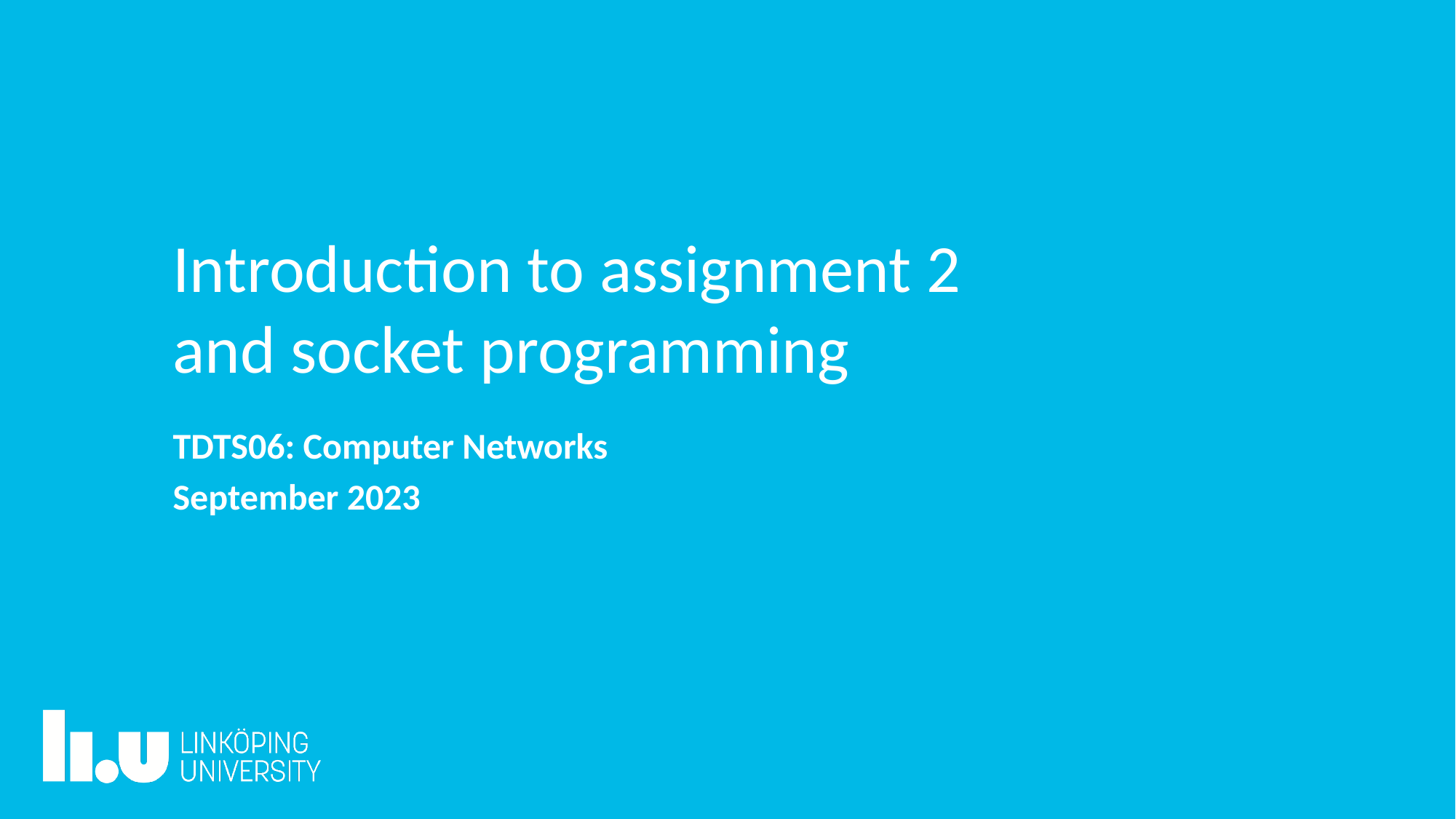

# Introduction to assignment 2 and socket programming
TDTS06: Computer Networks
September 2023